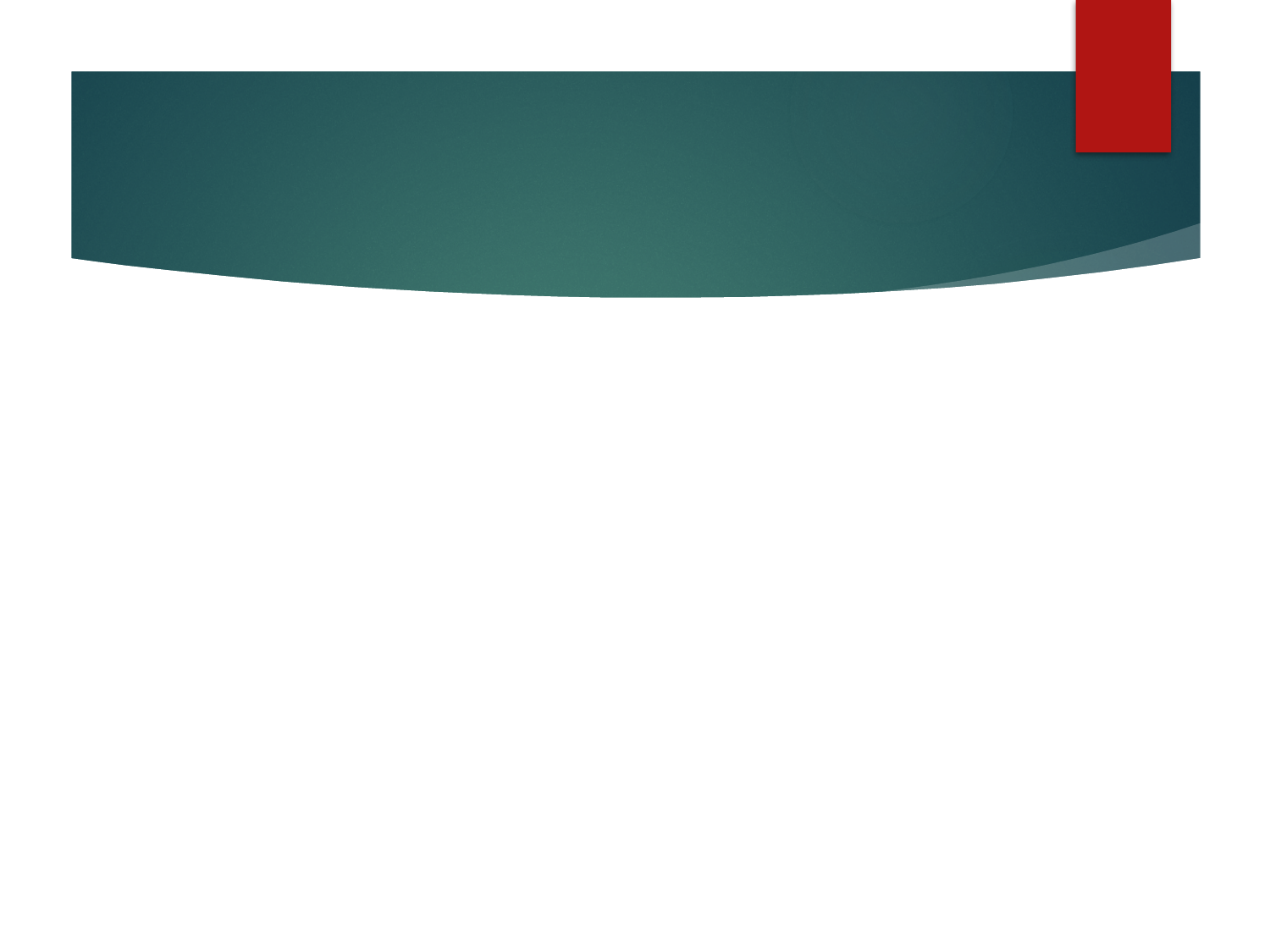

# Hogyan építsük a bizalmat?
Aktív hallgatás